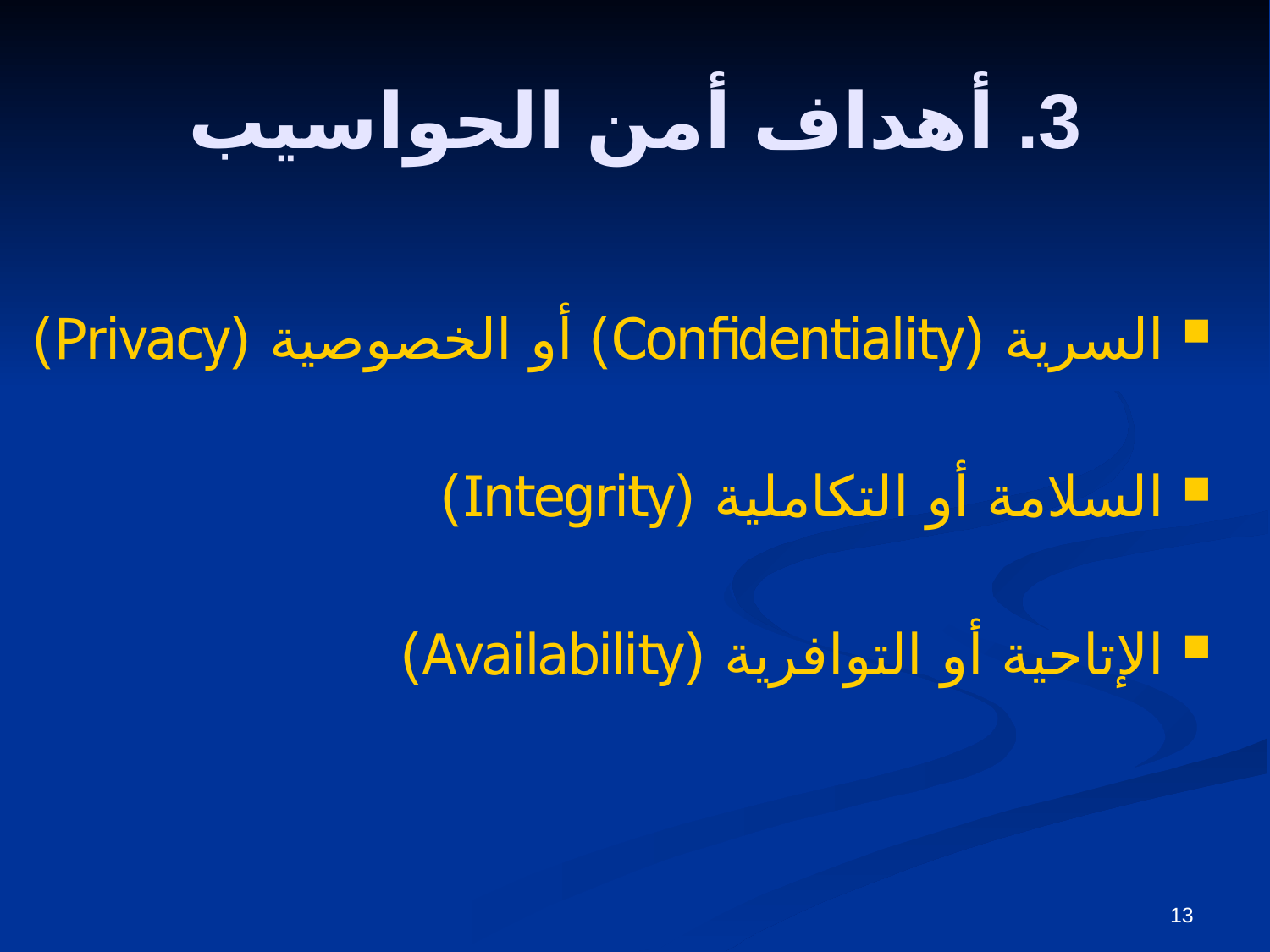

# 3. أهداف أمن الحواسيب
السرية (Confidentiality) أو الخصوصية (Privacy)

السلامة أو التكاملية (Integrity)

الإتاحية أو التوافرية (Availability)

13